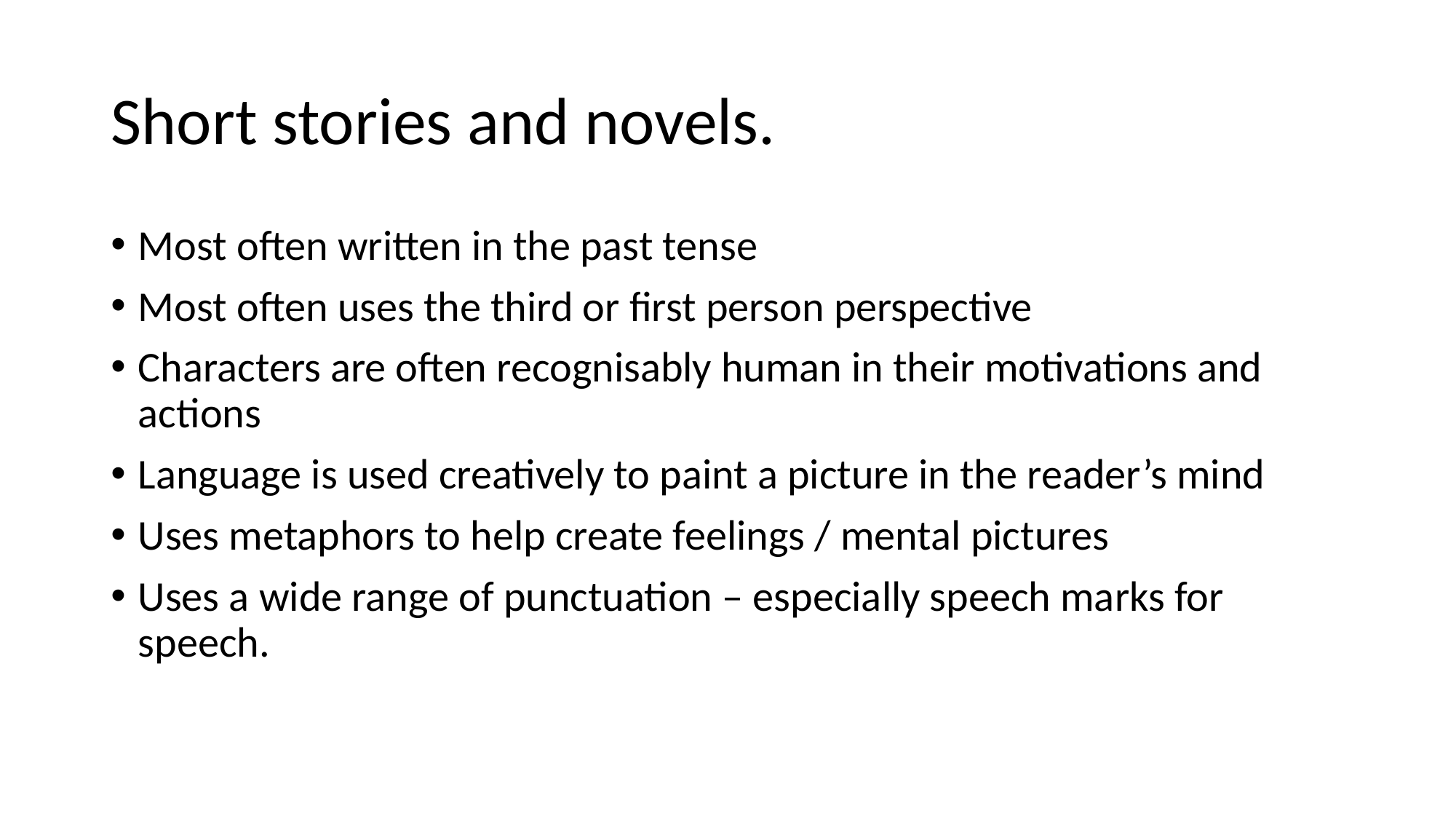

# Short stories and novels.
Most often written in the past tense
Most often uses the third or first person perspective
Characters are often recognisably human in their motivations and actions
Language is used creatively to paint a picture in the reader’s mind
Uses metaphors to help create feelings / mental pictures
Uses a wide range of punctuation – especially speech marks for speech.